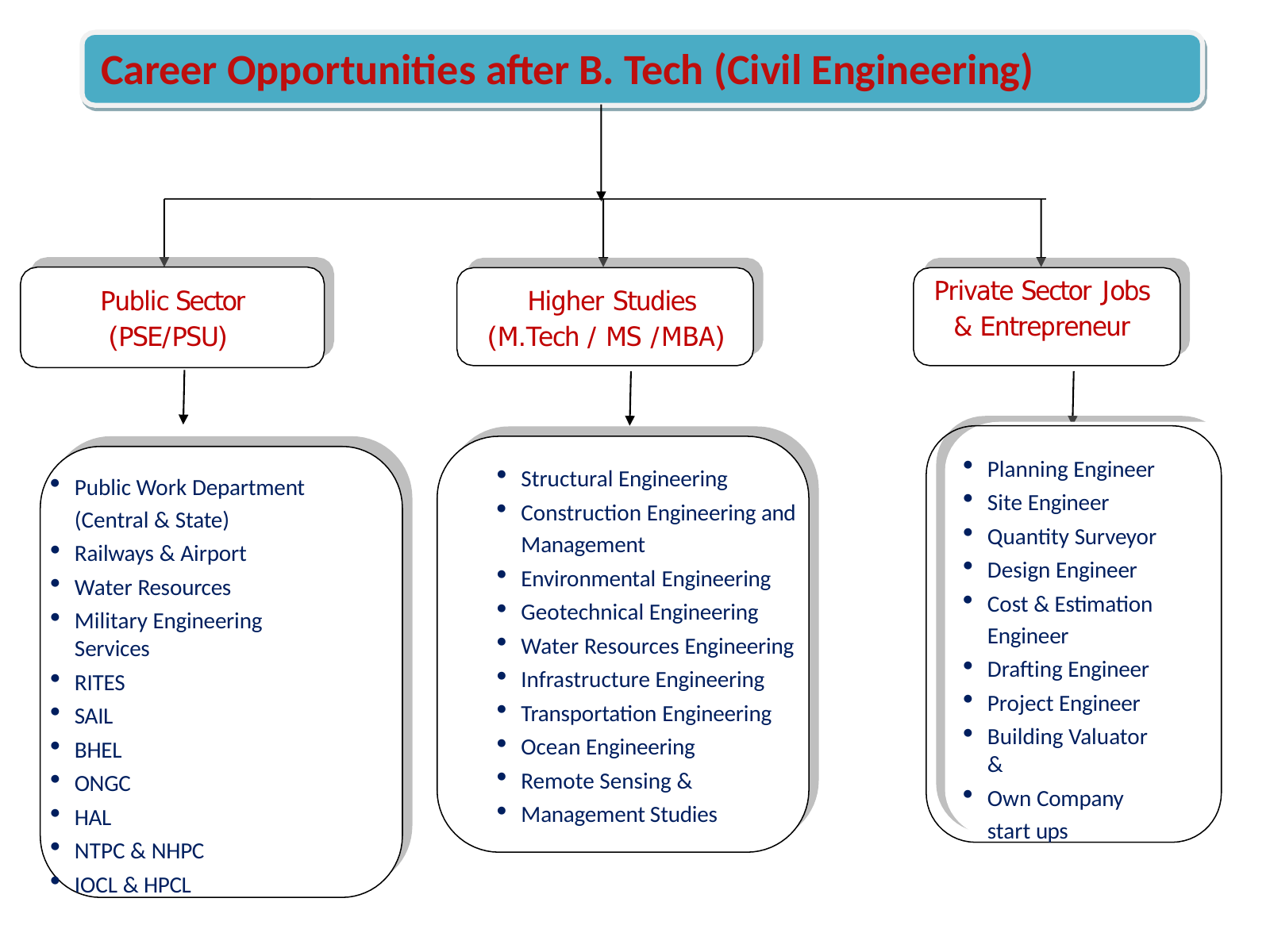

Career Opportunities after B. Tech (Civil Engineering)

Private Sector Jobs & Entrepreneur
Public Sector (PSE/PSU)
Higher Studies (M.Tech / MS /MBA)

Planning Engineer
Site Engineer
Quantity Surveyor
Design Engineer
Cost & Estimation Engineer
Drafting Engineer
Project Engineer
Building Valuator &
Own Company start ups
Structural Engineering
Construction Engineering and Management
Environmental Engineering
Geotechnical Engineering
Water Resources Engineering
Infrastructure Engineering
Transportation Engineering
Ocean Engineering
Remote Sensing &
Management Studies
Public Work Department (Central & State)
Railways & Airport
Water Resources
Military Engineering Services
RITES
SAIL
BHEL
ONGC
HAL
NTPC & NHPC
IOCL & HPCL